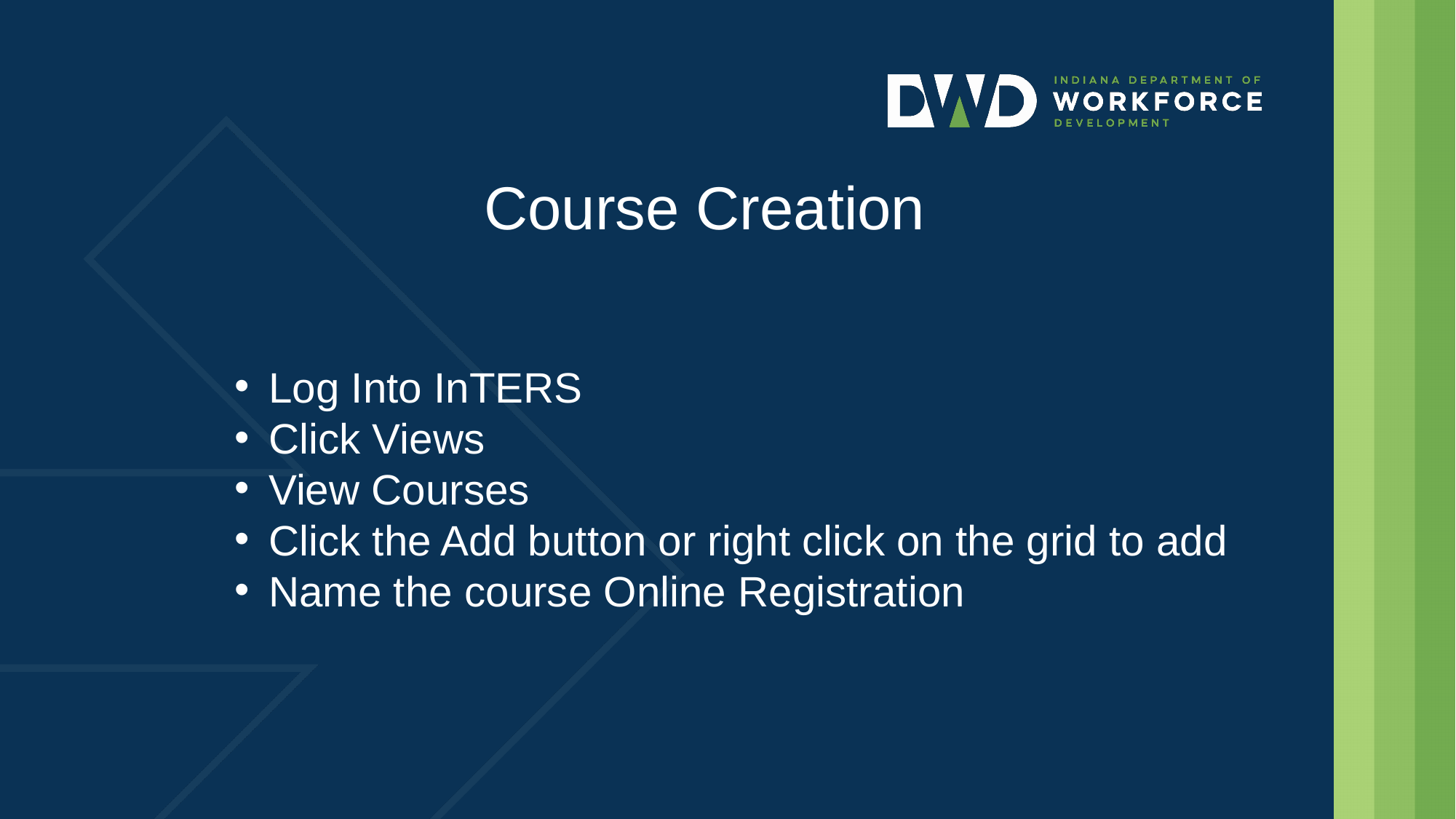

Course Creation
Log Into InTERS
Click Views
View Courses
Click the Add button or right click on the grid to add
Name the course Online Registration